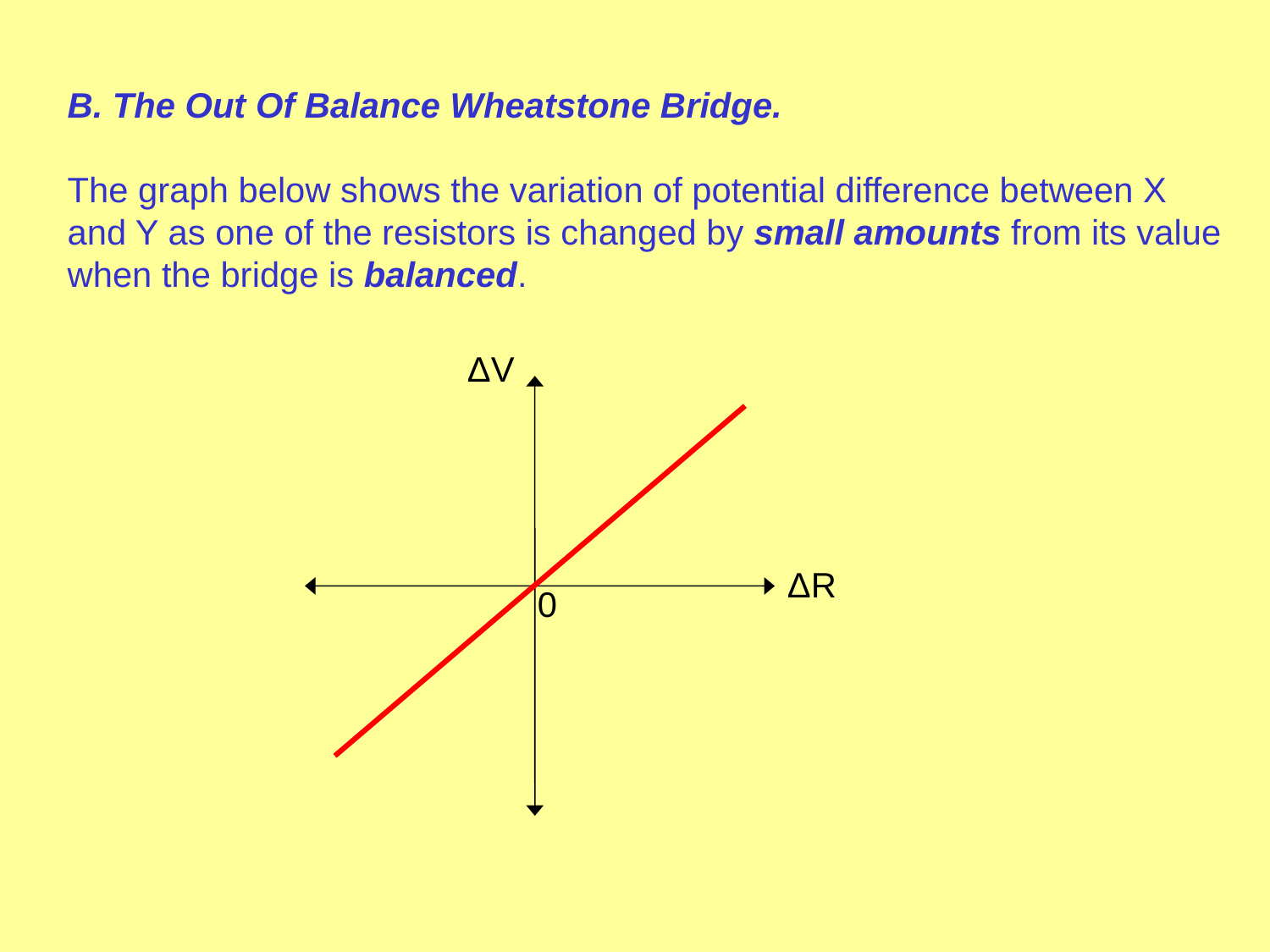

B. The Out Of Balance Wheatstone Bridge.

The graph below shows the variation of potential difference between X and Y as one of the resistors is changed by small amounts from its value when the bridge is balanced.
ΔV

ΔR
0